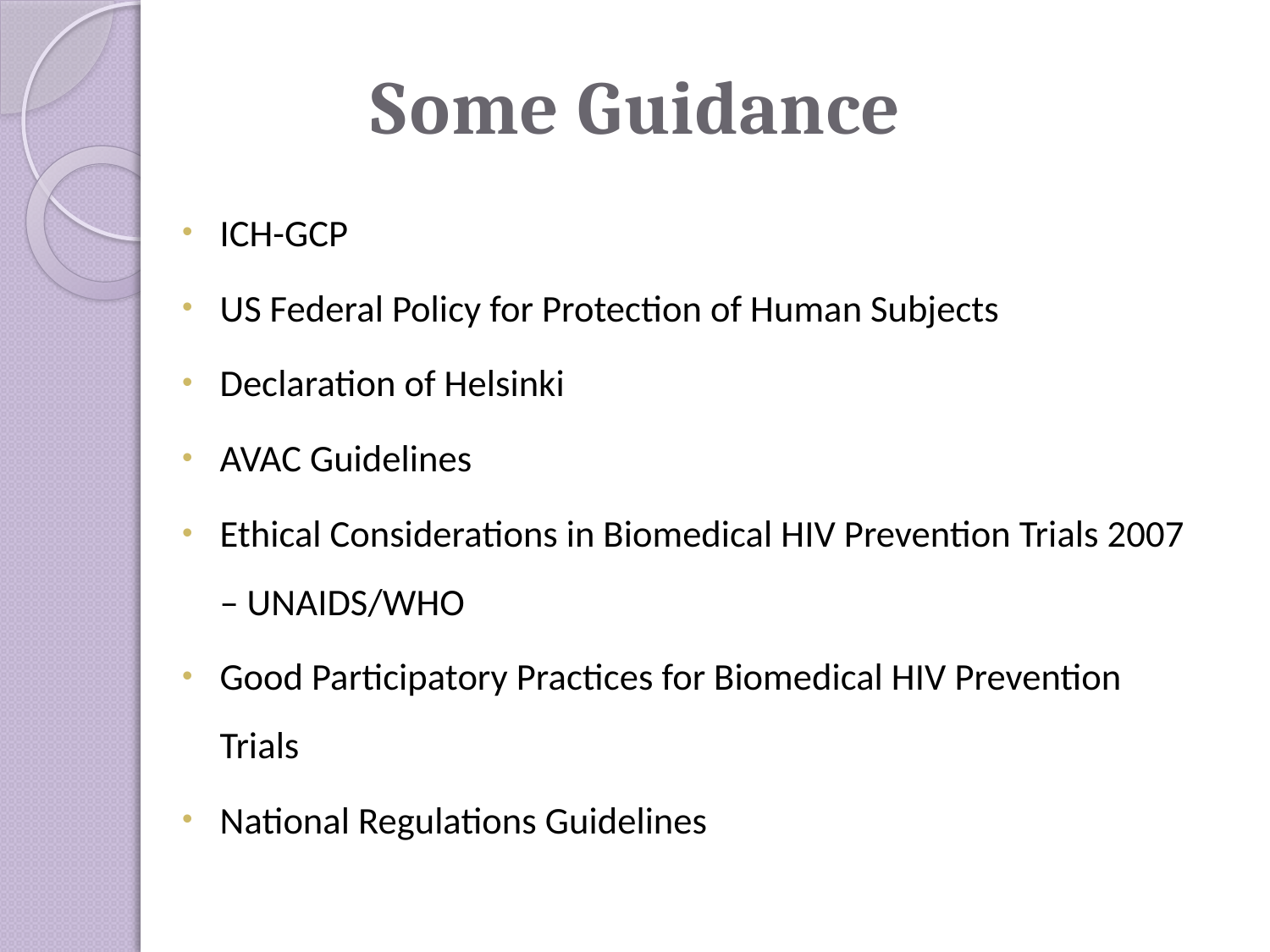

# Some Guidance
ICH-GCP
US Federal Policy for Protection of Human Subjects
Declaration of Helsinki
AVAC Guidelines
Ethical Considerations in Biomedical HIV Prevention Trials 2007 – UNAIDS/WHO
Good Participatory Practices for Biomedical HIV Prevention Trials
National Regulations Guidelines